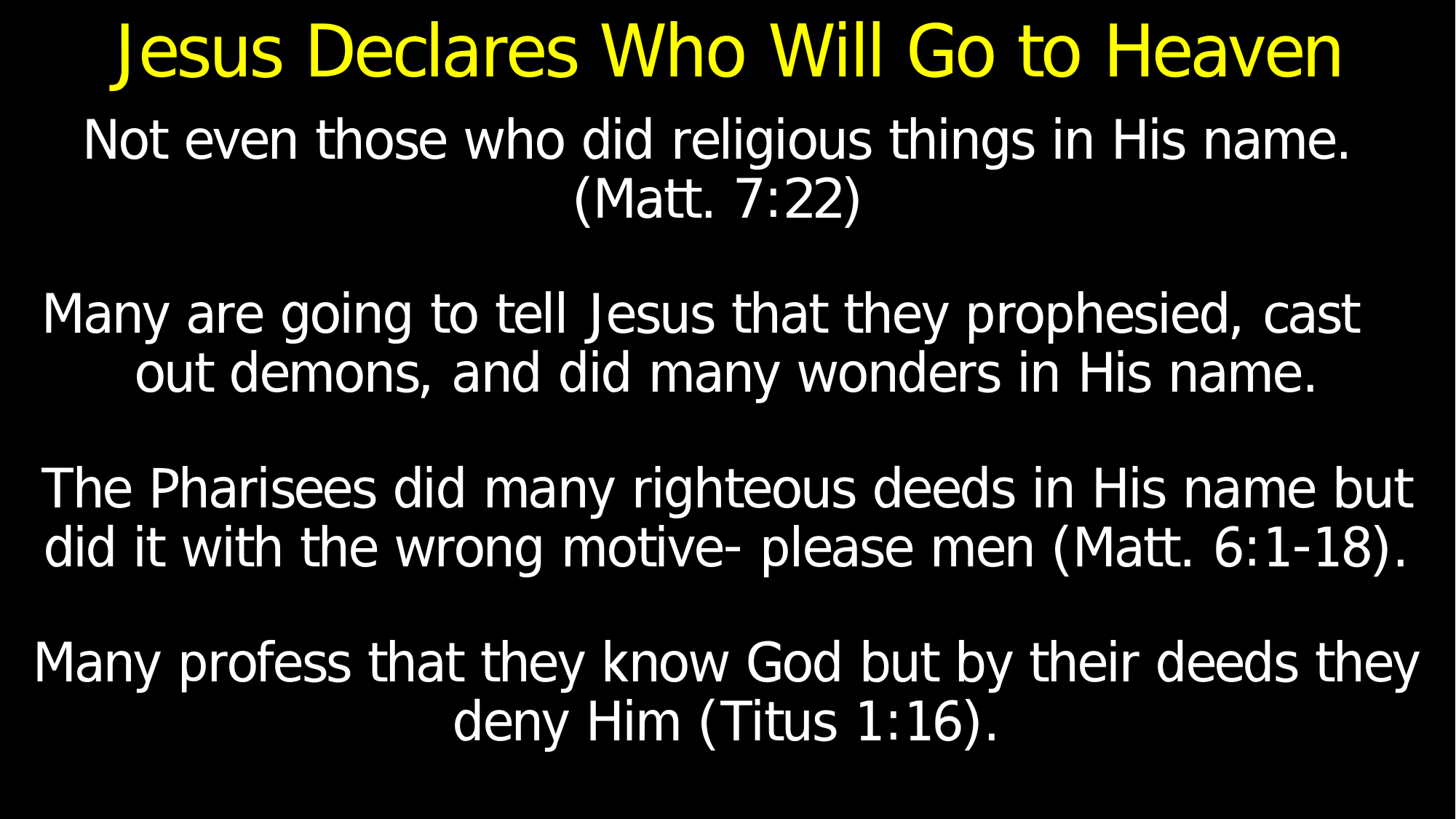

# Jesus Declares Who Will Go to Heaven
Not even those who did religious things in His name.  (Matt. 7:22)

Many are going to tell Jesus that they prophesied, cast    out demons, and did many wonders in His name.

The Pharisees did many righteous deeds in His name but did it with the wrong motive- please men (Matt. 6:1-18).

Many profess that they know God but by their deeds they deny Him (Titus 1:16).